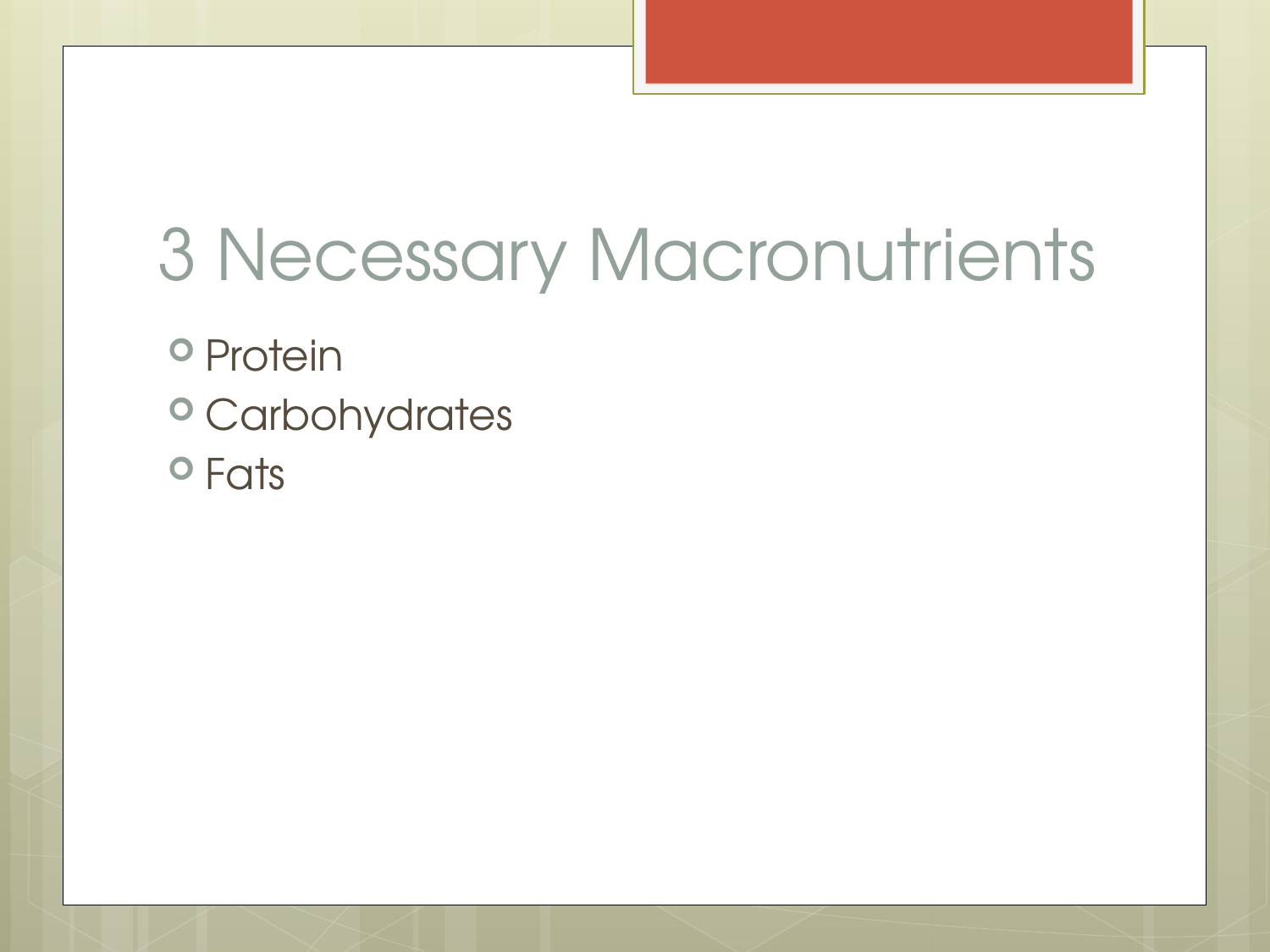

# 3 Necessary Macronutrients
Protein
Carbohydrates
Fats